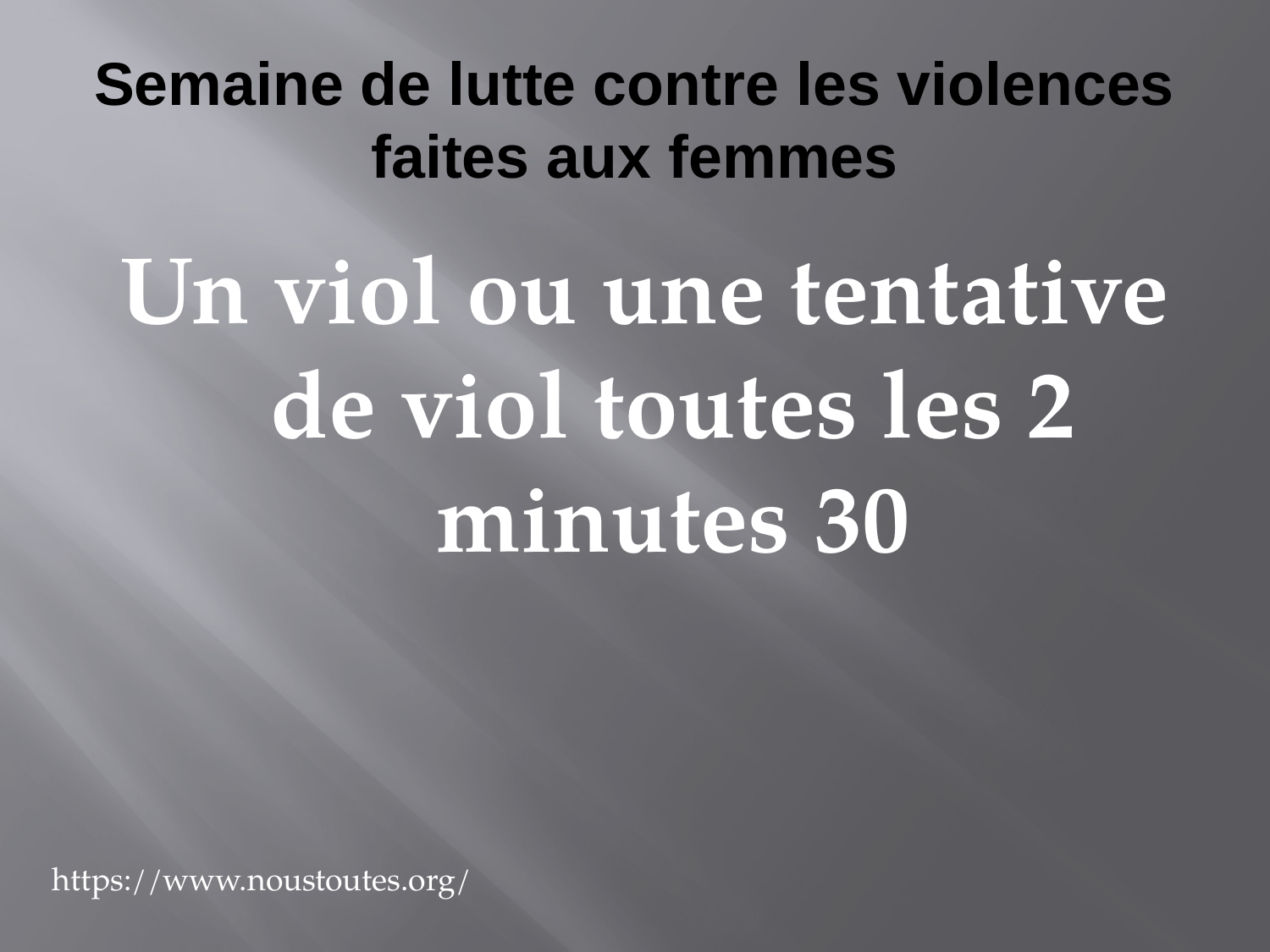

# Semaine de lutte contre les violences faites aux femmes
Un viol ou une tentative de viol toutes les 2 minutes 30

https://www.noustoutes.org/